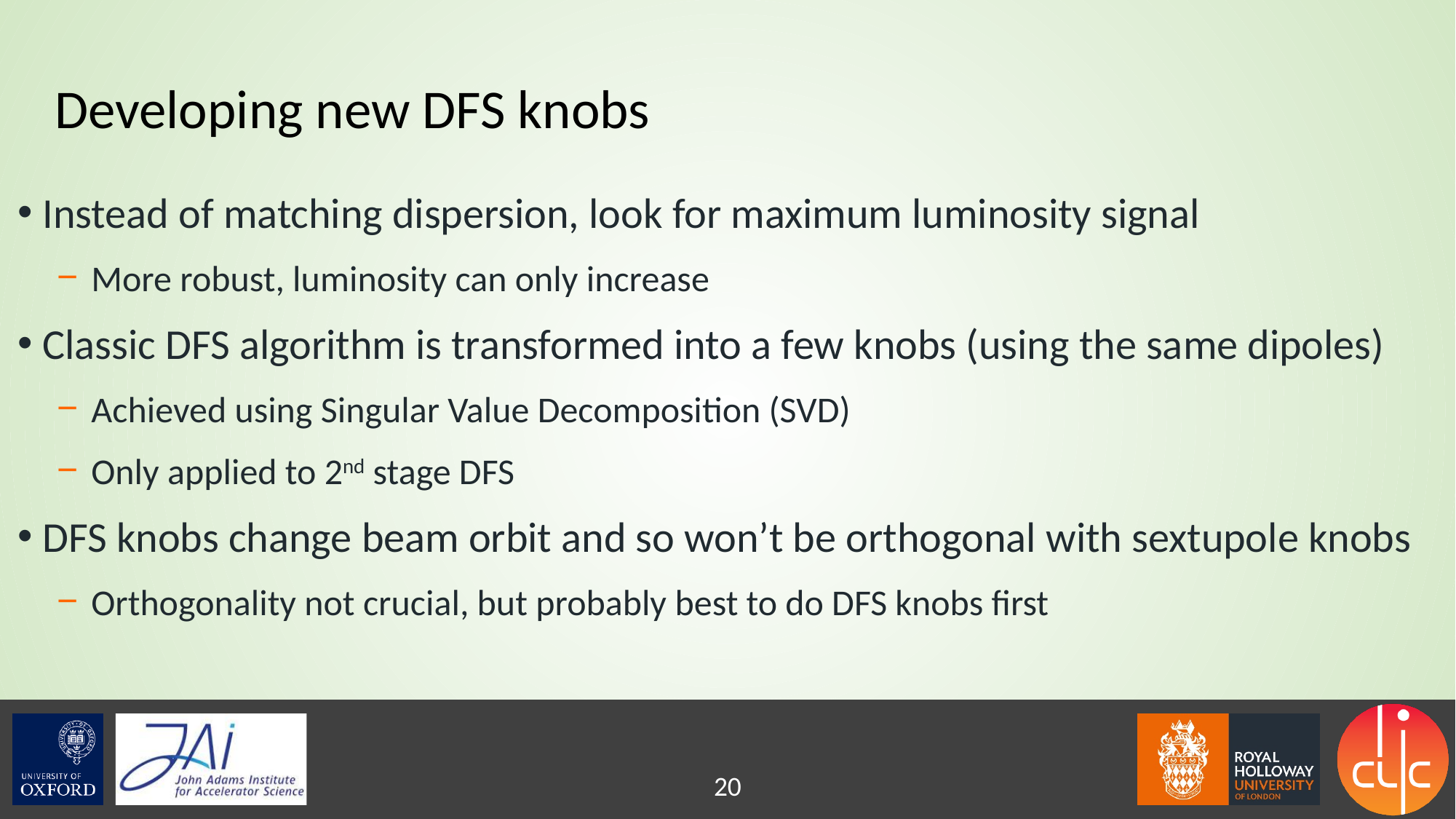

Developing new DFS knobs
Instead of matching dispersion, look for maximum luminosity signal
More robust, luminosity can only increase
Classic DFS algorithm is transformed into a few knobs (using the same dipoles)
Achieved using Singular Value Decomposition (SVD)
Only applied to 2nd stage DFS
DFS knobs change beam orbit and so won’t be orthogonal with sextupole knobs
Orthogonality not crucial, but probably best to do DFS knobs first